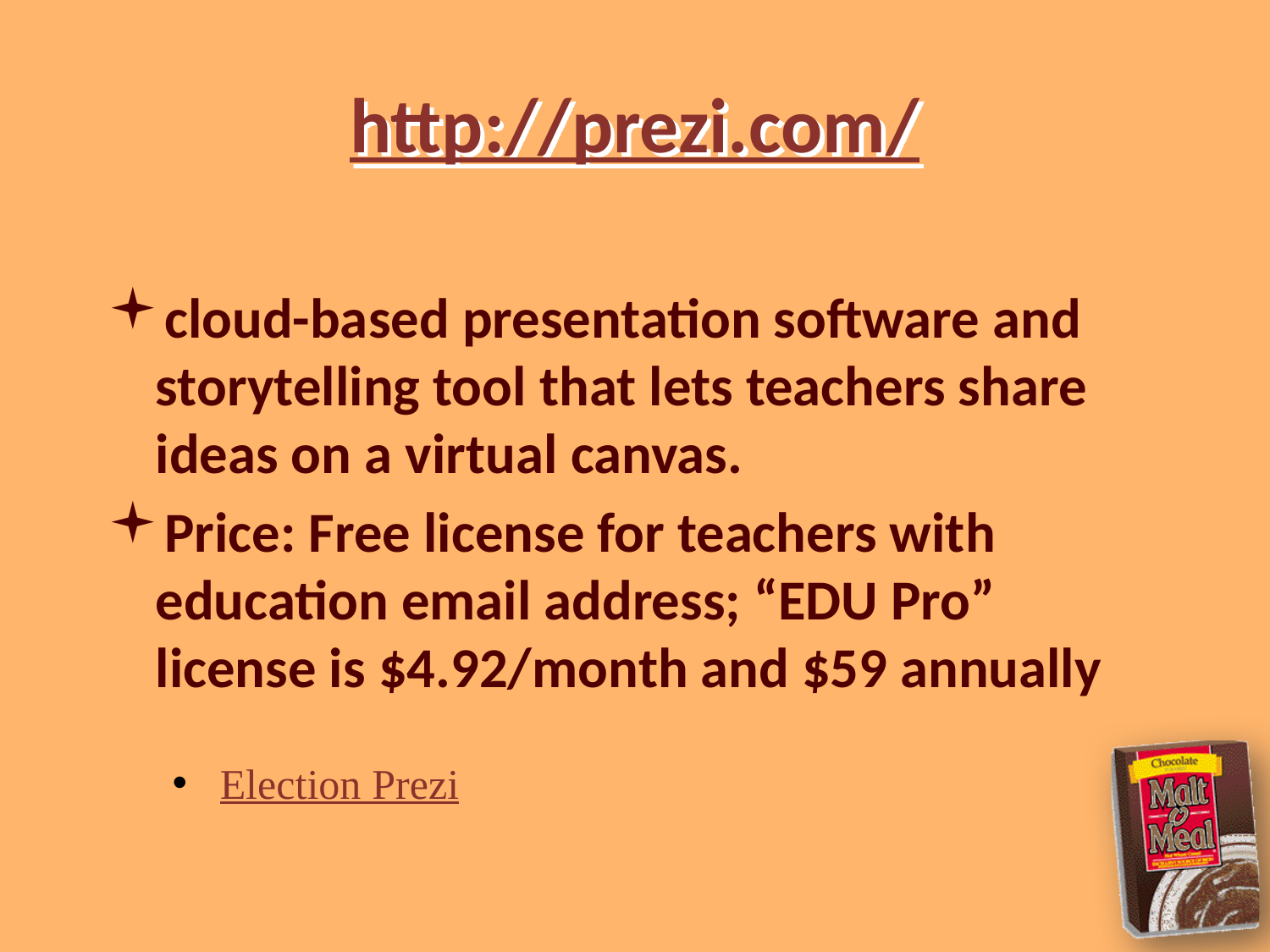

# http://prezi.com/
cloud-based presentation software and storytelling tool that lets teachers share ideas on a virtual canvas.
Price: Free license for teachers with education email address; “EDU Pro” license is $4.92/month and $59 annually
Election Prezi